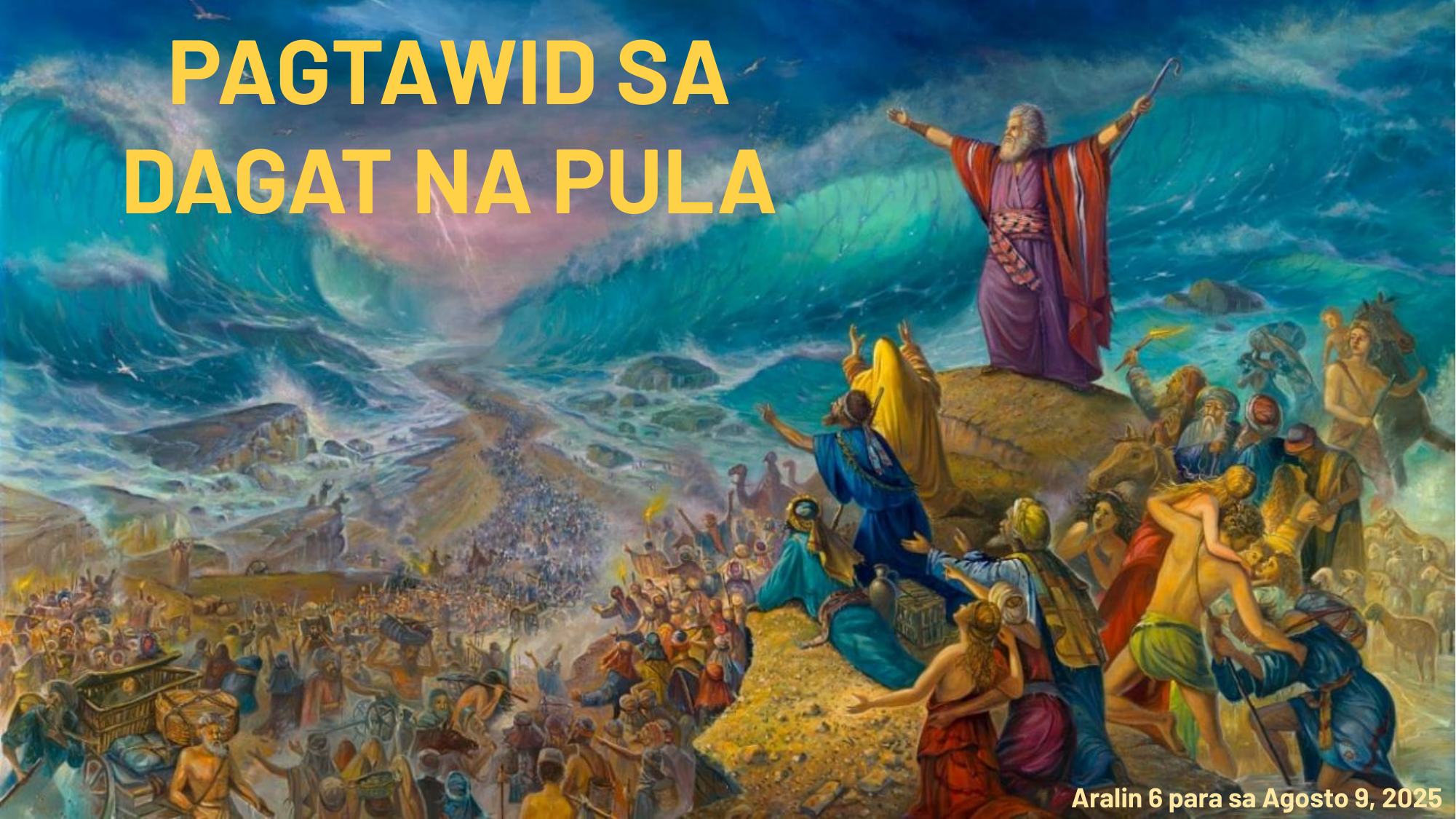

PAGTAWID SA DAGAT NA PULA
Aralin 6 para sa Agosto 9, 2025